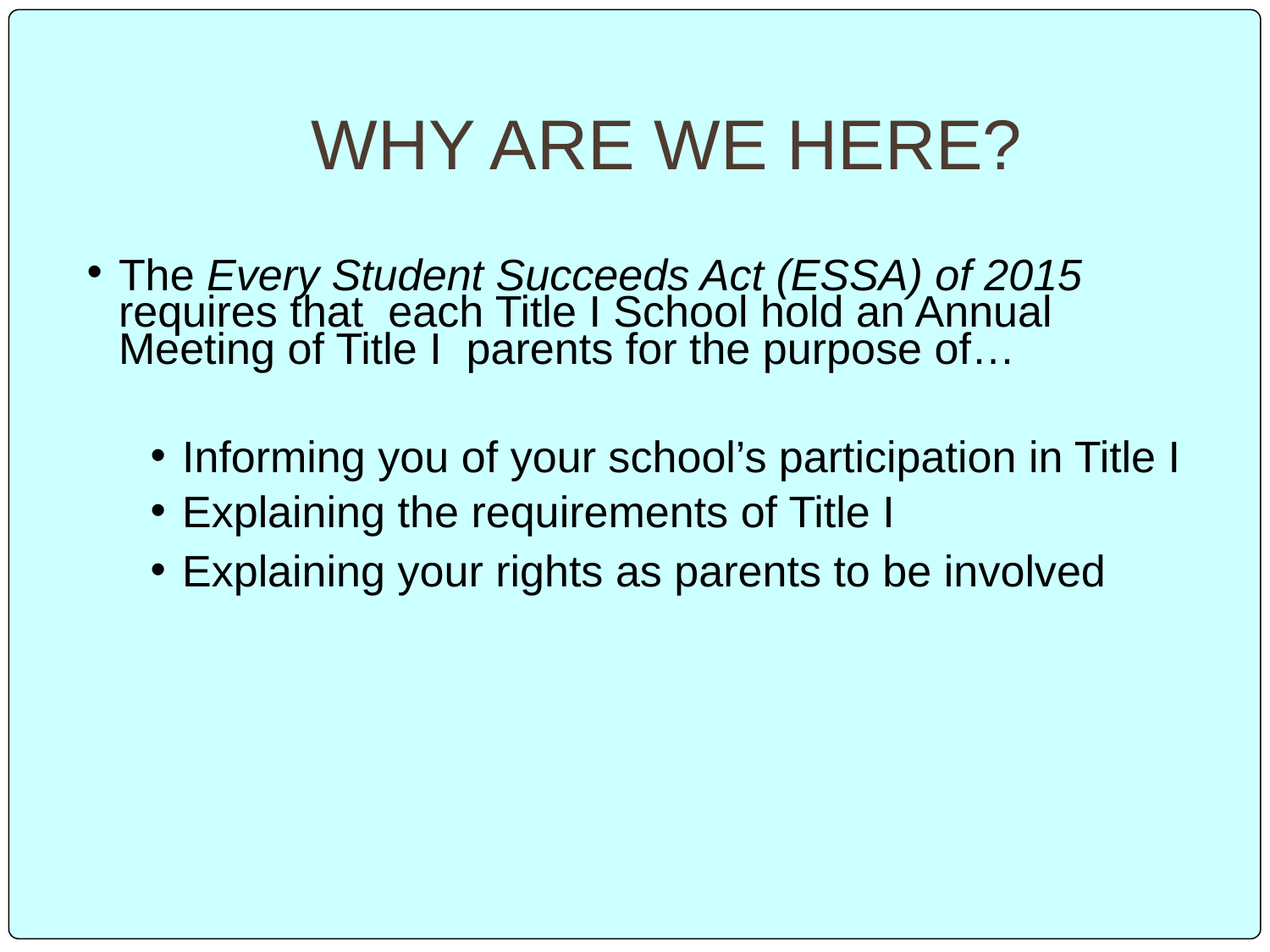

# WHY ARE WE HERE?
The Every Student Succeeds Act (ESSA) of 2015 requires that  each Title I School hold an Annual Meeting of Title I  parents for the purpose of…

Informing you of your school’s participation in Title I
Explaining the requirements of Title I
Explaining your rights as parents to be involved